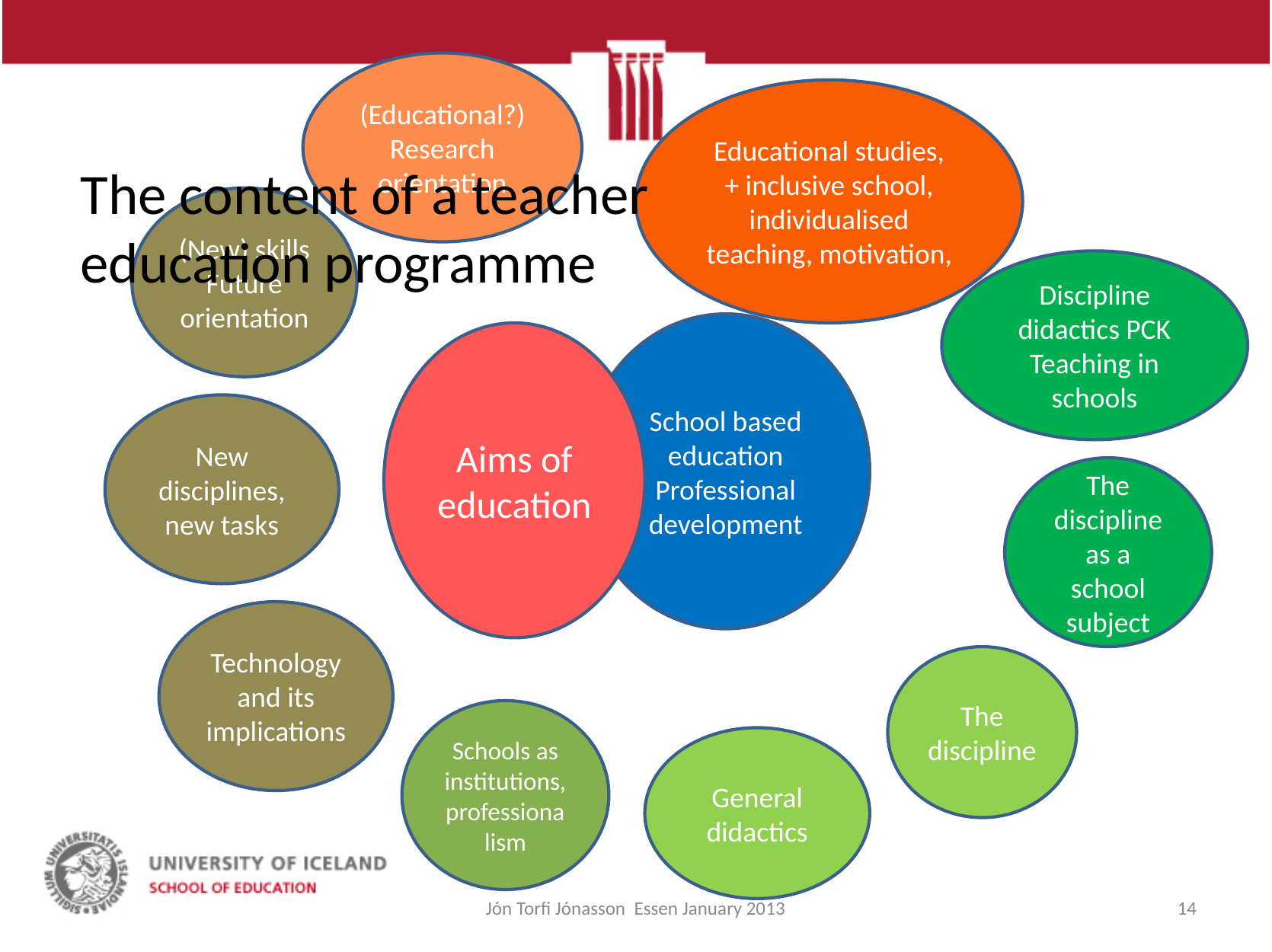

(Educational?) Research orientation
Educational studies, + inclusive school, individualised teaching, motivation,
The content of a teacher education programme
(New) skills
Future orientation
Discipline didactics PCK
Teaching in schools
School based education Professional development
Aims of education
New disciplines, new tasks
The discipline as a school subject
Technology and its implications
The discipline
Schools as institutions, professionalism
General didactics
Jón Torfi Jónasson  Essen January 2013
14